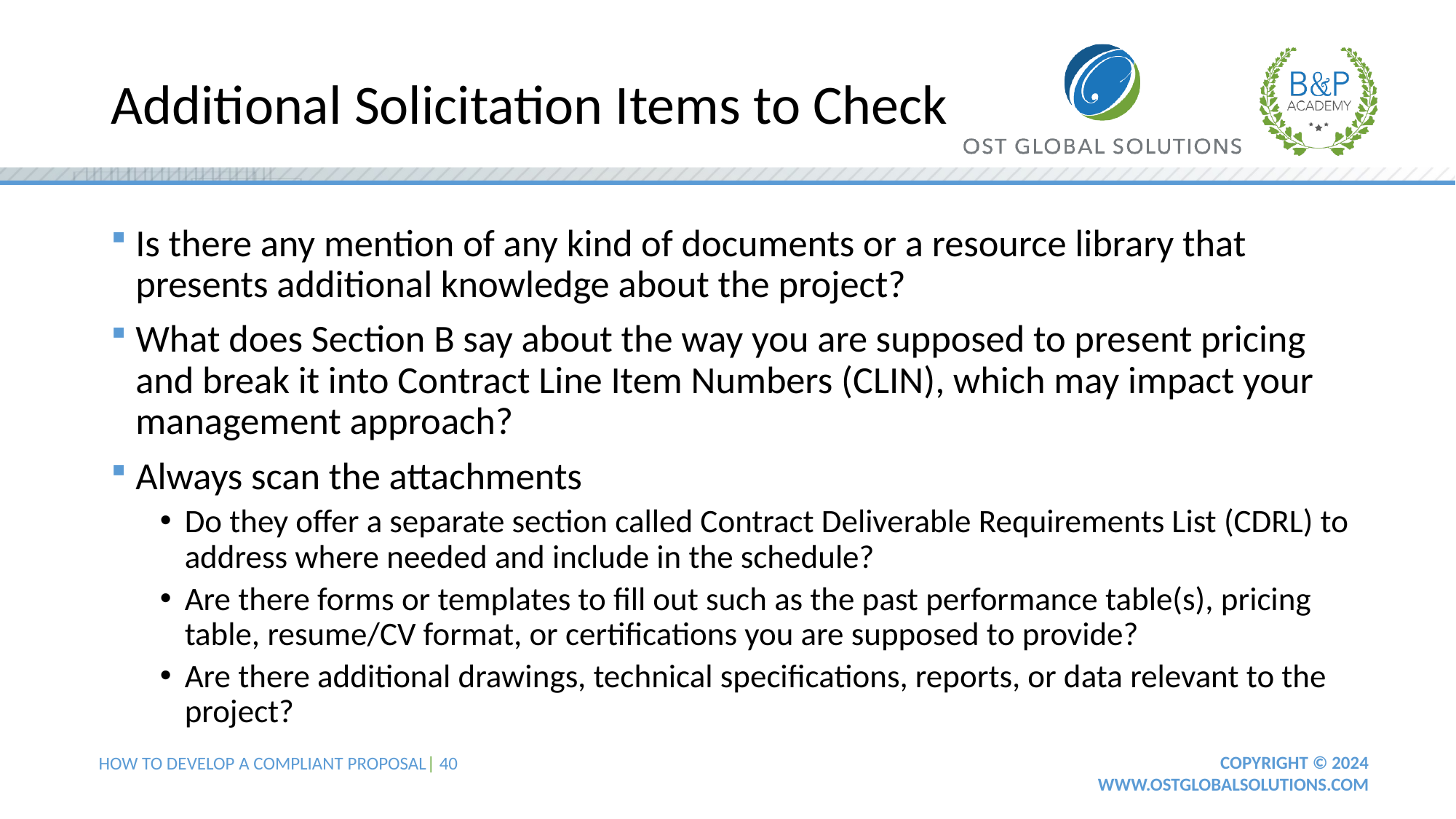

# Additional Solicitation Items to Check
Is there any mention of any kind of documents or a resource library that presents additional knowledge about the project?
What does Section B say about the way you are supposed to present pricing and break it into Contract Line Item Numbers (CLIN), which may impact your management approach?
Always scan the attachments
Do they offer a separate section called Contract Deliverable Requirements List (CDRL) to address where needed and include in the schedule?
Are there forms or templates to fill out such as the past performance table(s), pricing table, resume/CV format, or certifications you are supposed to provide?
Are there additional drawings, technical specifications, reports, or data relevant to the project?